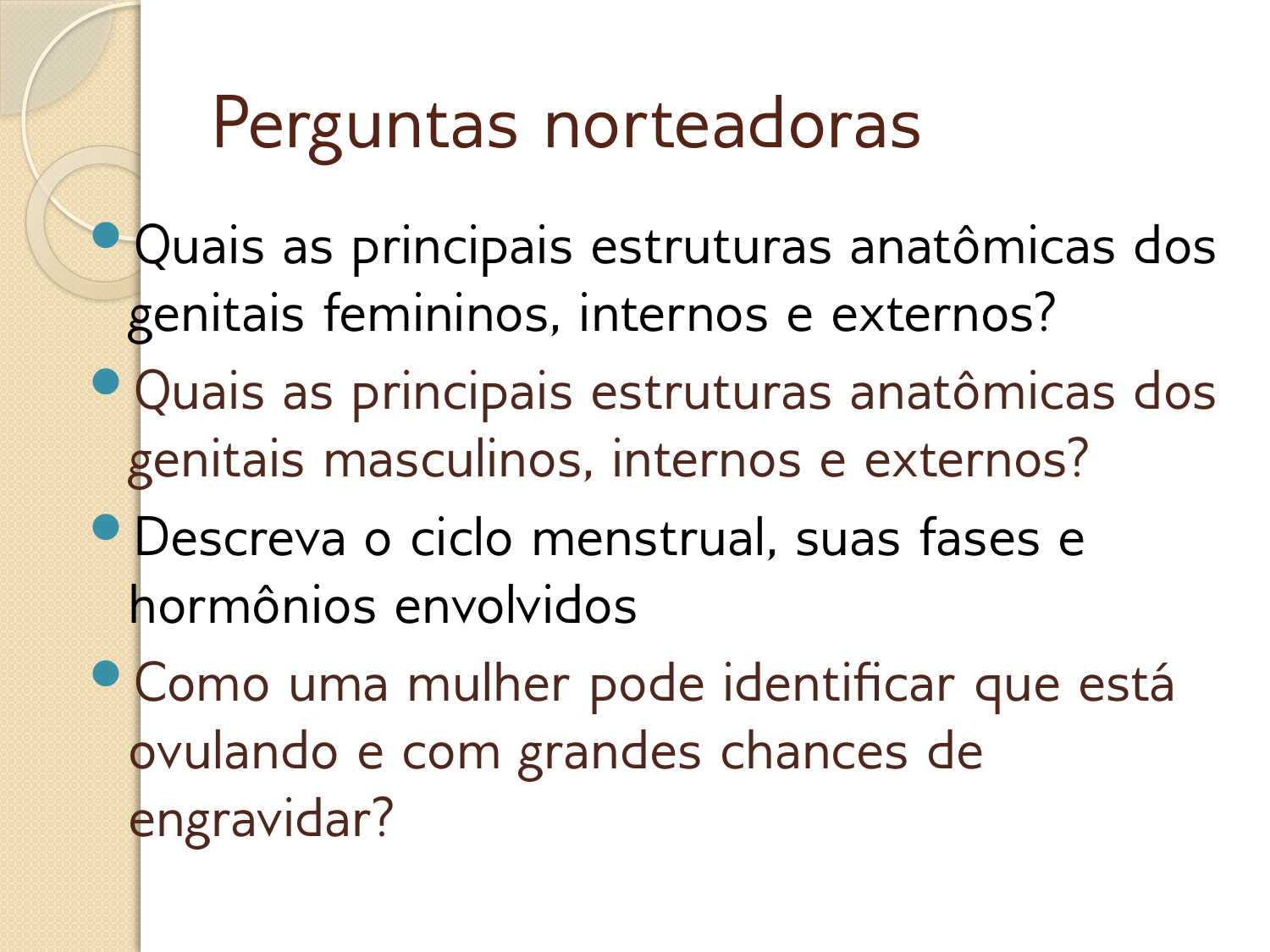

# Perguntas norteadoras
Quais as principais estruturas anatômicas dos genitais femininos, internos e externos?
Quais as principais estruturas anatômicas dos genitais masculinos, internos e externos?
Descreva o ciclo menstrual, suas fases e hormônios envolvidos
Como uma mulher pode identificar que está ovulando e com grandes chances de engravidar?